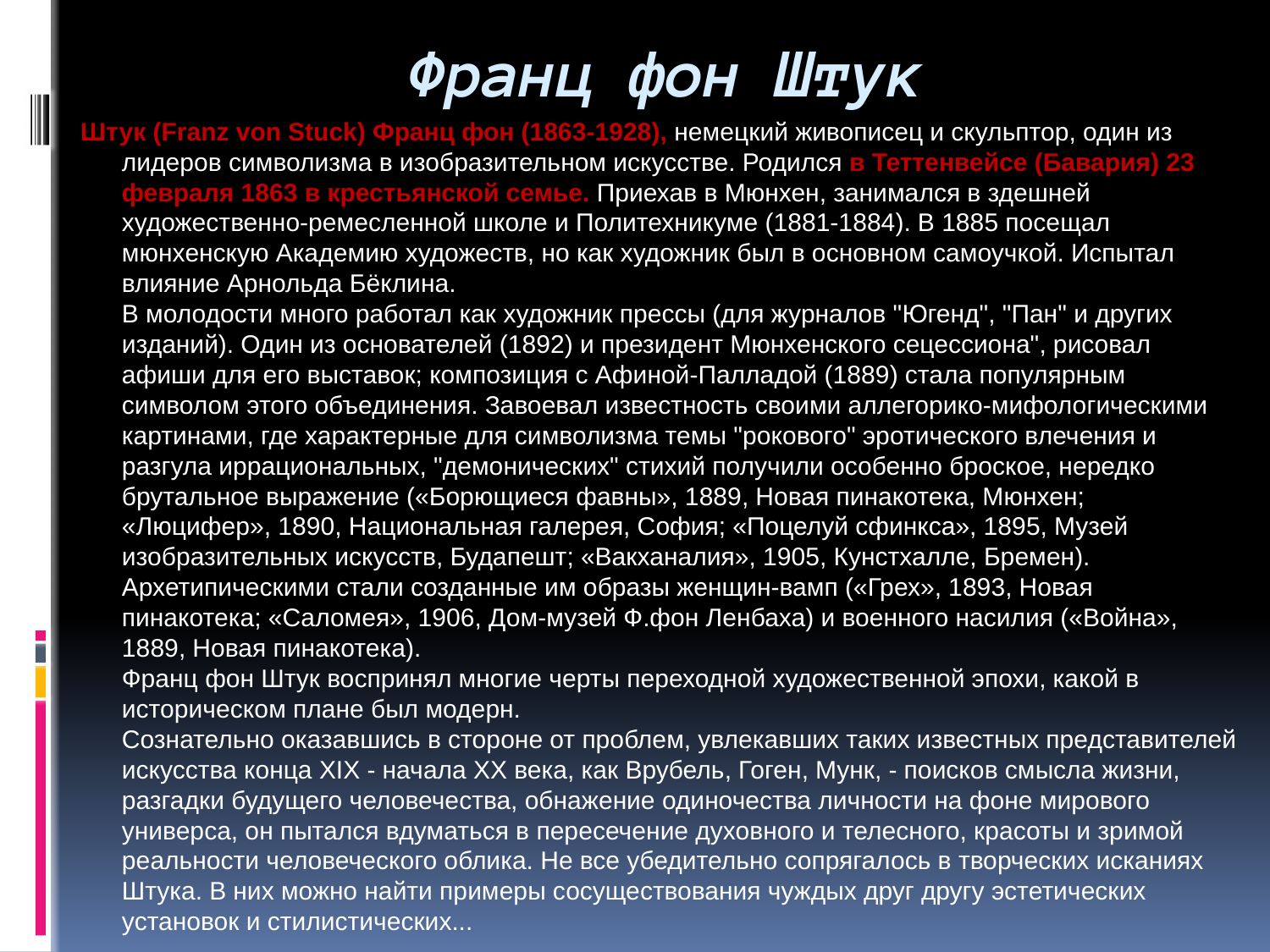

# Франц фон Штук
Штук (Franz von Stuck) Франц фон (1863-1928), немецкий живописец и скульптор, один из лидеров символизма в изобразительном искусстве. Родился в Теттенвейсе (Бавария) 23 февраля 1863 в крестьянской семье. Приехав в Мюнхен, занимался в здешней художественно-ремесленной школе и Политехникуме (1881-1884). В 1885 посещал мюнхенскую Академию художеств, но как художник был в основном самоучкой. Испытал влияние Арнольда Бёклина.
В молодости много работал как художник прессы (для журналов "Югенд", "Пан" и других изданий). Один из основателей (1892) и президент Мюнхенского сецессиона", рисовал афиши для его выставок; композиция с Афиной-Палладой (1889) стала популярным символом этого объединения. Завоевал известность своими аллегорико-мифологическими картинами, где характерные для символизма темы "рокового" эротического влечения и разгула иррациональных, "демонических" стихий получили особенно броское, нередко брутальное выражение («Борющиеся фавны», 1889, Новая пинакотека, Мюнхен; «Люцифер», 1890, Национальная галерея, София; «Поцелуй сфинкса», 1895, Музей изобразительных искусств, Будапешт; «Вакханалия», 1905, Кунстхалле, Бремен). Архетипическими стали созданные им образы женщин-вамп («Грех», 1893, Новая пинакотека; «Саломея», 1906, Дом-музей Ф.фон Ленбаха) и военного насилия («Война», 1889, Новая пинакотека).
Франц фон Штук воспринял многие черты переходной художественной эпохи, какой в историческом плане был модерн.
Сознательно оказавшись в стороне от проблем, увлекавших таких известных представителей искусства конца XIX - начала XX века, как Врубель, Гоген, Мунк, - поисков смысла жизни, разгадки будущего человечества, обнажение одиночества личности на фоне мирового универса, он пытался вдуматься в пересечение духовного и телесного, красоты и зримой реальности человеческого облика. Не все убедительно сопрягалось в творческих исканиях Штука. В них можно найти примеры сосуществования чуждых друг другу эстетических установок и стилистических...